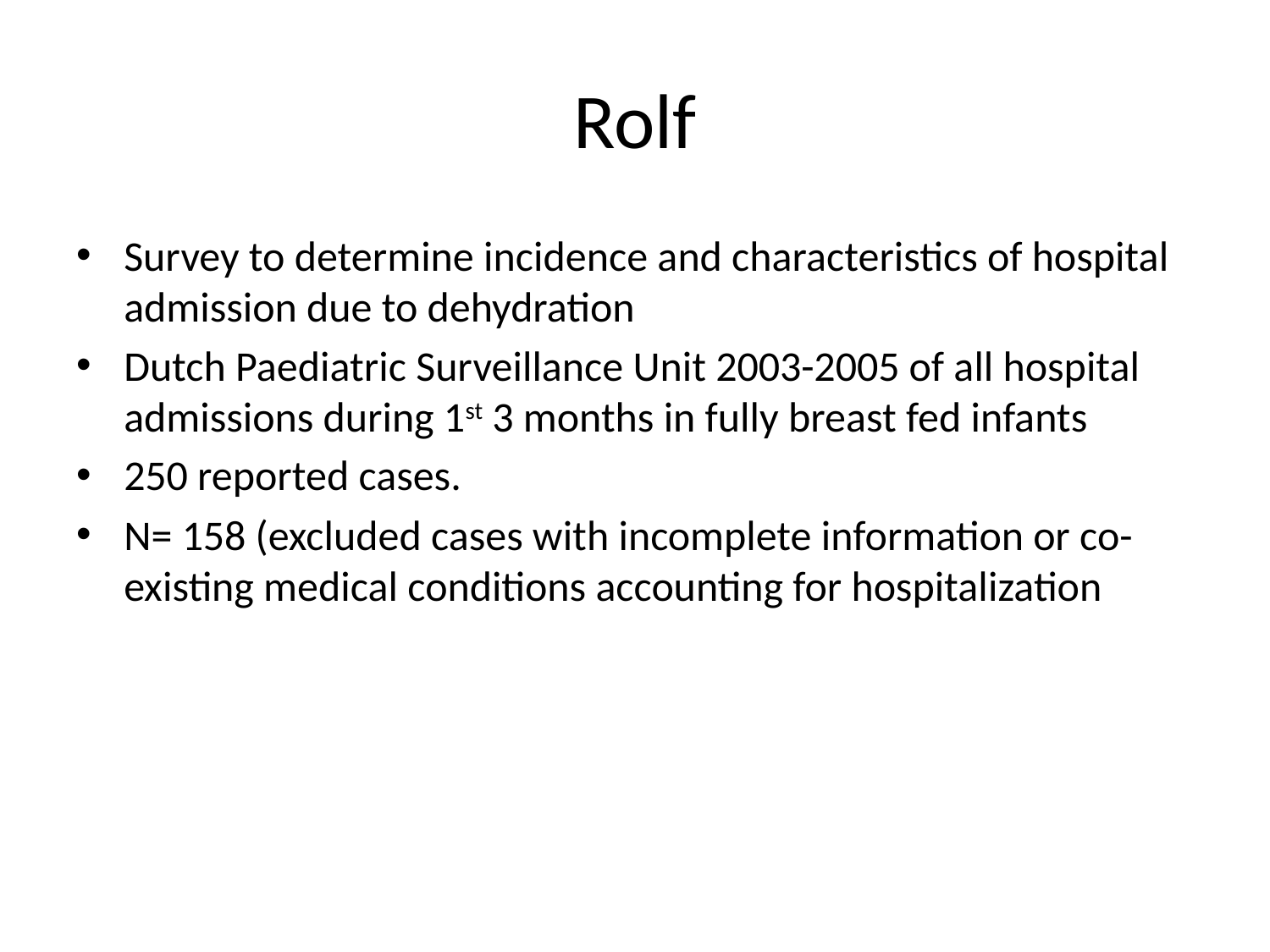

# Rolf
Survey to determine incidence and characteristics of hospital admission due to dehydration
Dutch Paediatric Surveillance Unit 2003-2005 of all hospital admissions during 1st 3 months in fully breast fed infants
250 reported cases.
N= 158 (excluded cases with incomplete information or co-existing medical conditions accounting for hospitalization